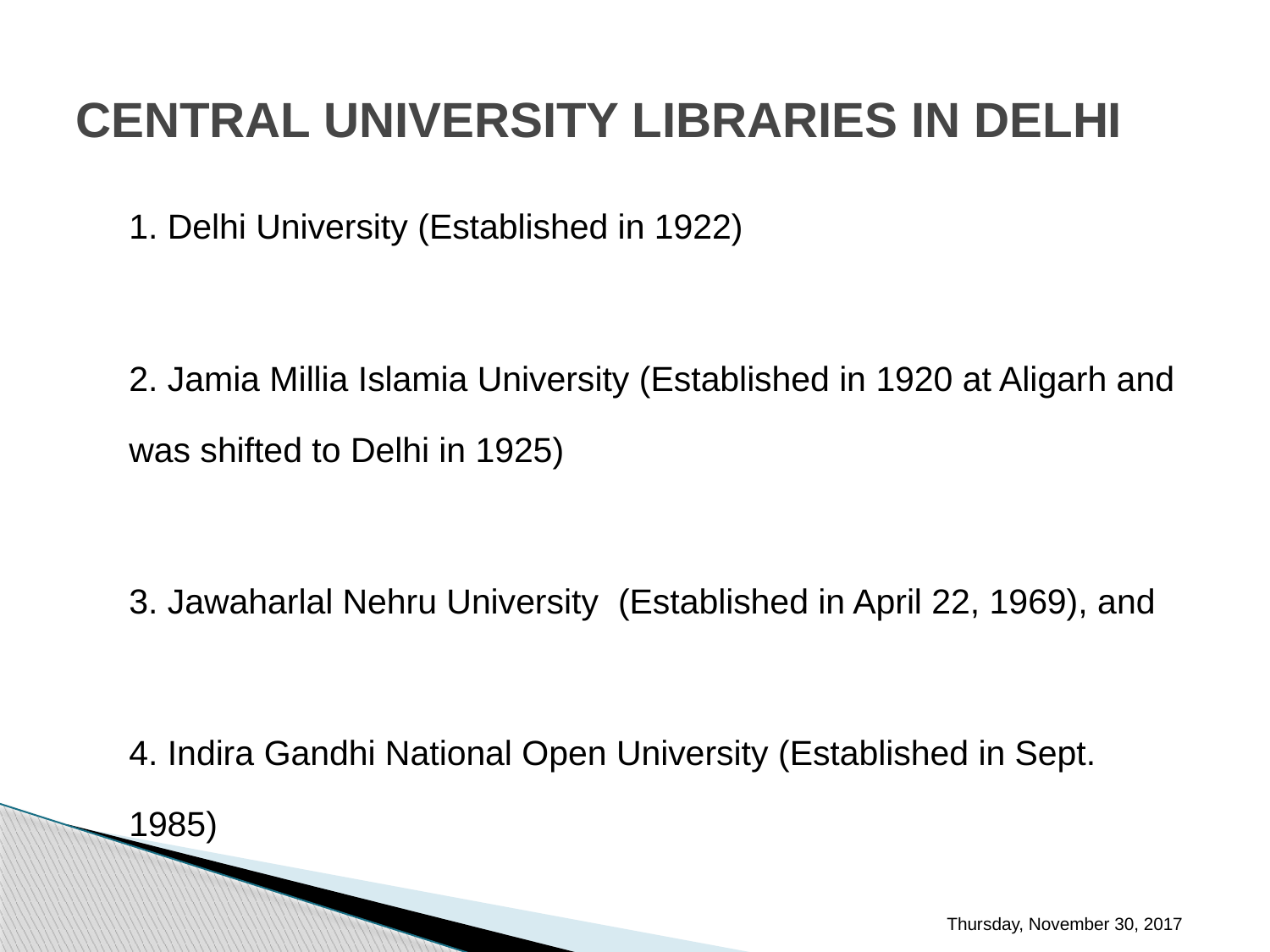

# CENTRAL UNIVERSITY LIBRARIES IN DELHI
	1. Delhi University (Established in 1922)

	2. Jamia Millia Islamia University (Established in 1920 at Aligarh and was shifted to Delhi in 1925)

	3. Jawaharlal Nehru University  (Established in April 22, 1969), and

	4. Indira Gandhi National Open University (Established in Sept. 1985)

Thursday, November 30, 2017